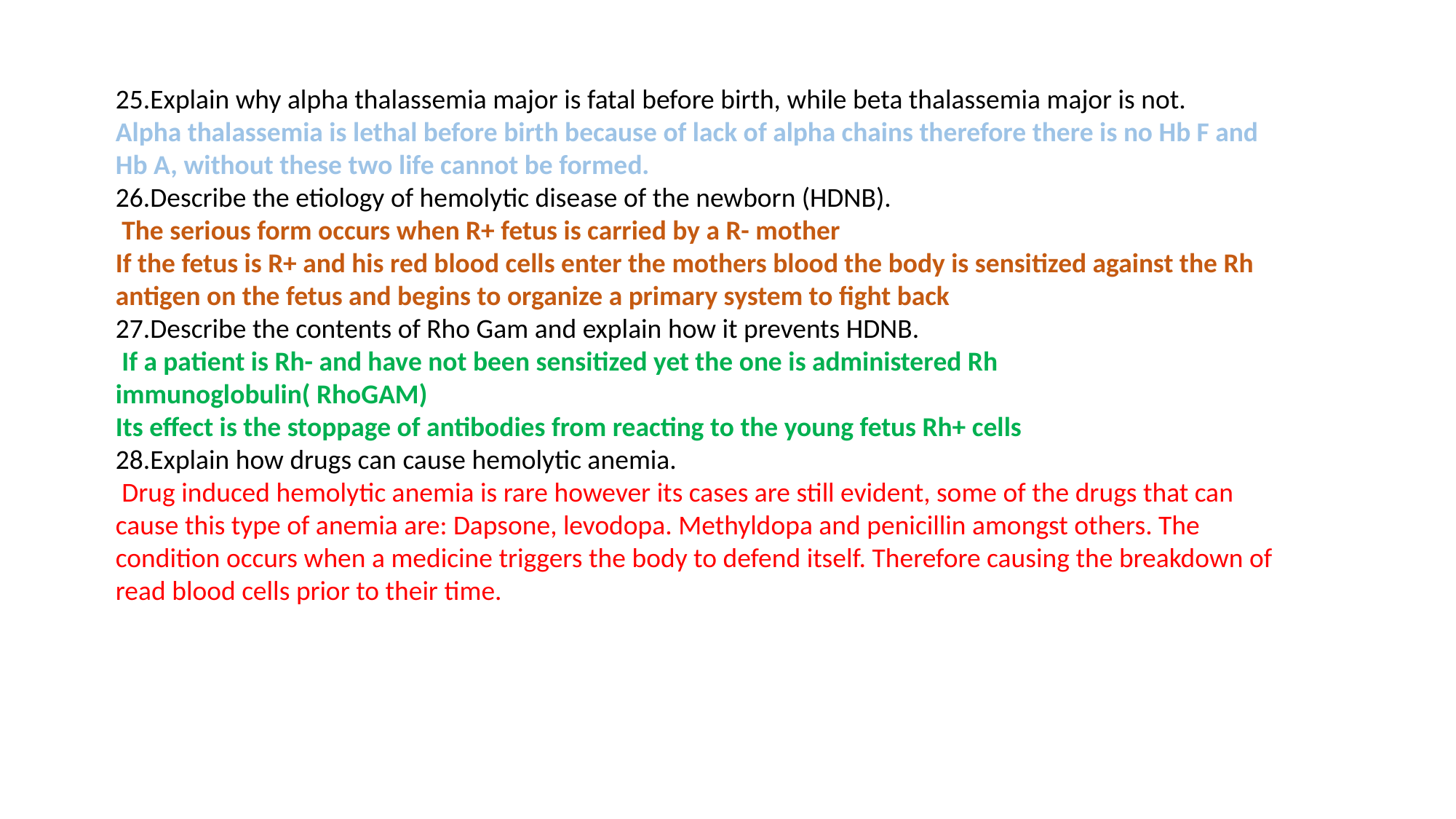

25.Explain why alpha thalassemia major is fatal before birth, while beta thalassemia major is not.
Alpha thalassemia is lethal before birth because of lack of alpha chains therefore there is no Hb F and Hb A, without these two life cannot be formed.
26.Describe the etiology of hemolytic disease of the newborn (HDNB).
 The serious form occurs when R+ fetus is carried by a R- mother
If the fetus is R+ and his red blood cells enter the mothers blood the body is sensitized against the Rh antigen on the fetus and begins to organize a primary system to fight back
27.Describe the contents of Rho Gam and explain how it prevents HDNB.
 If a patient is Rh- and have not been sensitized yet the one is administered Rh immunoglobulin( RhoGAM)
Its effect is the stoppage of antibodies from reacting to the young fetus Rh+ cells
28.Explain how drugs can cause hemolytic anemia.
 Drug induced hemolytic anemia is rare however its cases are still evident, some of the drugs that can cause this type of anemia are: Dapsone, levodopa. Methyldopa and penicillin amongst others. The condition occurs when a medicine triggers the body to defend itself. Therefore causing the breakdown of read blood cells prior to their time.